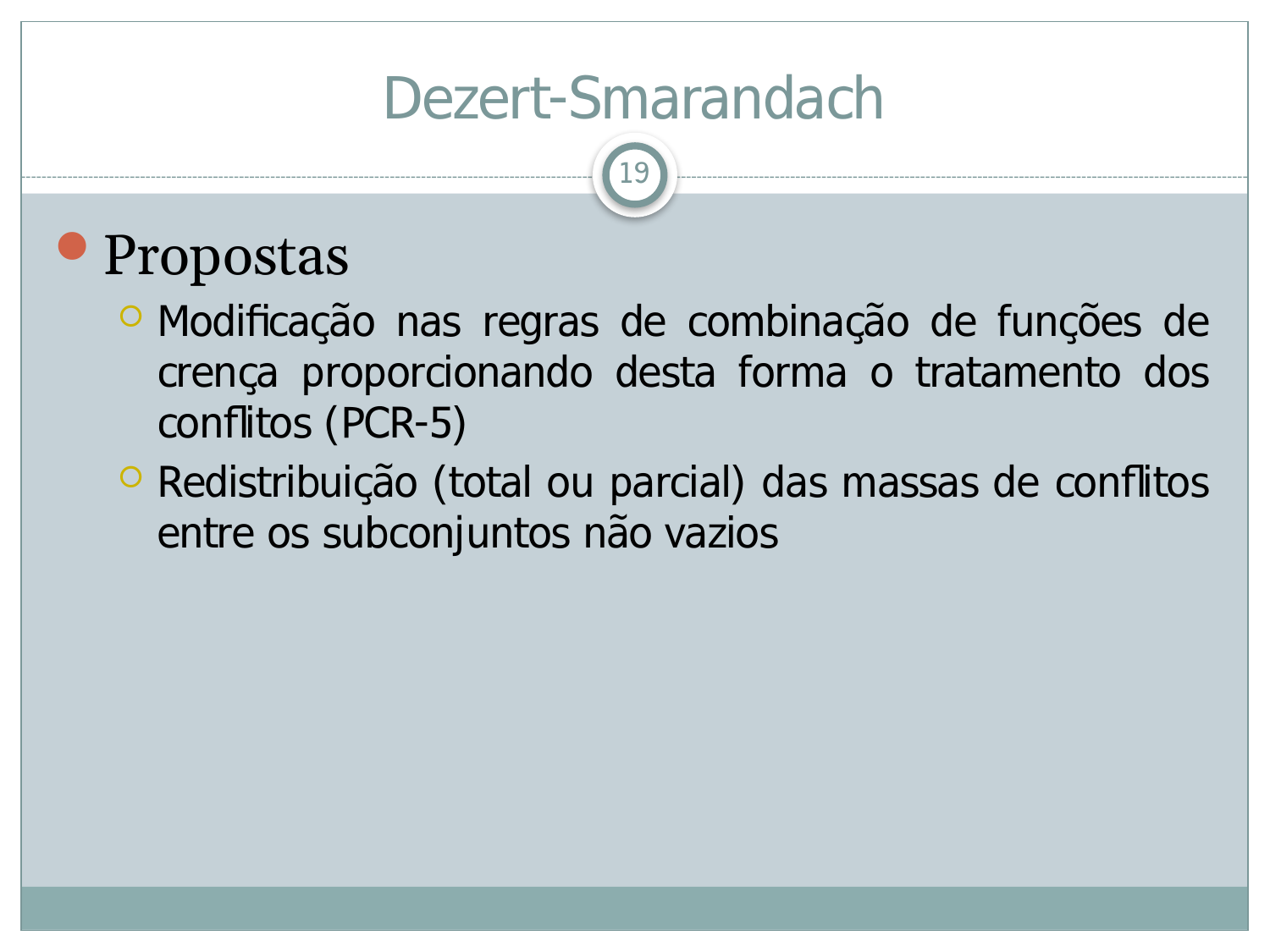

# Dezert-Smarandach
19
Propostas
Modificação nas regras de combinação de funções de crença proporcionando desta forma o tratamento dos conflitos (PCR-5)
Redistribuição (total ou parcial) das massas de conflitos entre os subconjuntos não vazios